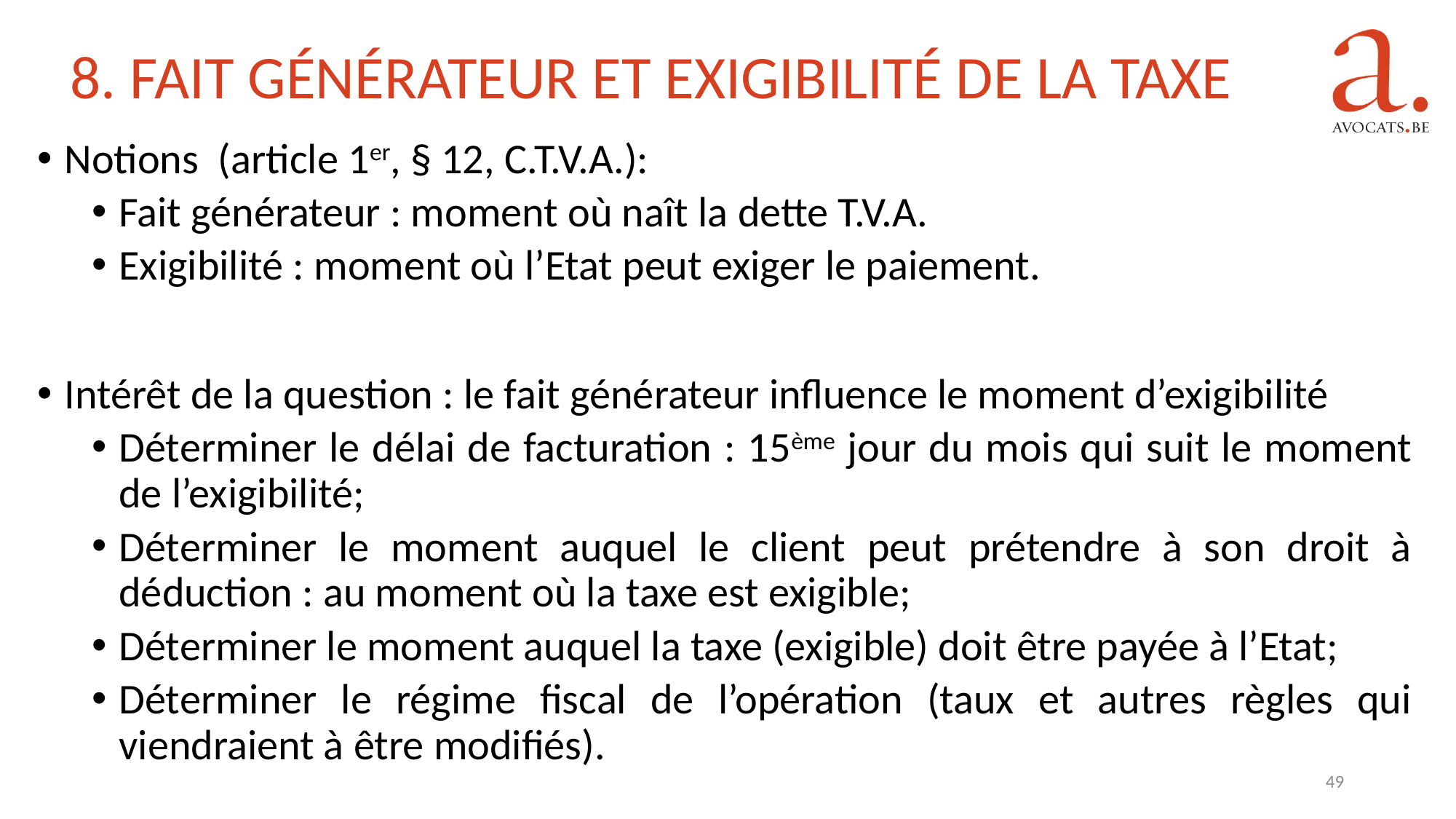

8. Fait générateur et exigibilité de la taxe
Notions  (article 1er, § 12, C.T.V.A.):
Fait générateur : moment où naît la dette T.V.A.
Exigibilité : moment où l’Etat peut exiger le paiement.

Intérêt de la question : le fait générateur influence le moment d’exigibilité
Déterminer le délai de facturation : 15ème jour du mois qui suit le moment de l’exigibilité;
Déterminer le moment auquel le client peut prétendre à son droit à déduction : au moment où la taxe est exigible;
Déterminer le moment auquel la taxe (exigible) doit être payée à l’Etat;
Déterminer le régime fiscal de l’opération (taux et autres règles qui viendraient à être modifiés).

49